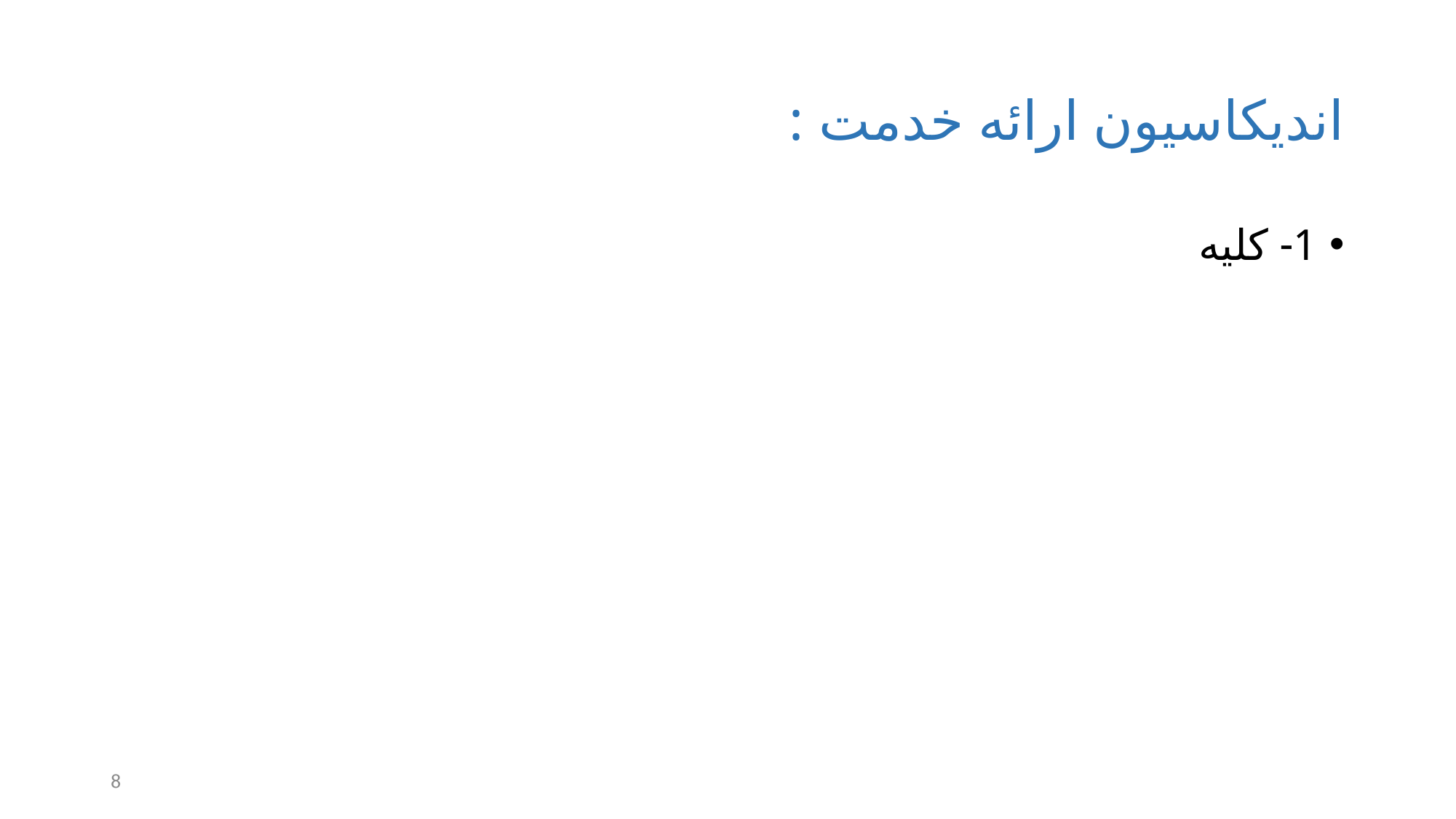

# اندیکاسیون ارائه خدمت :
1- کلیه
8